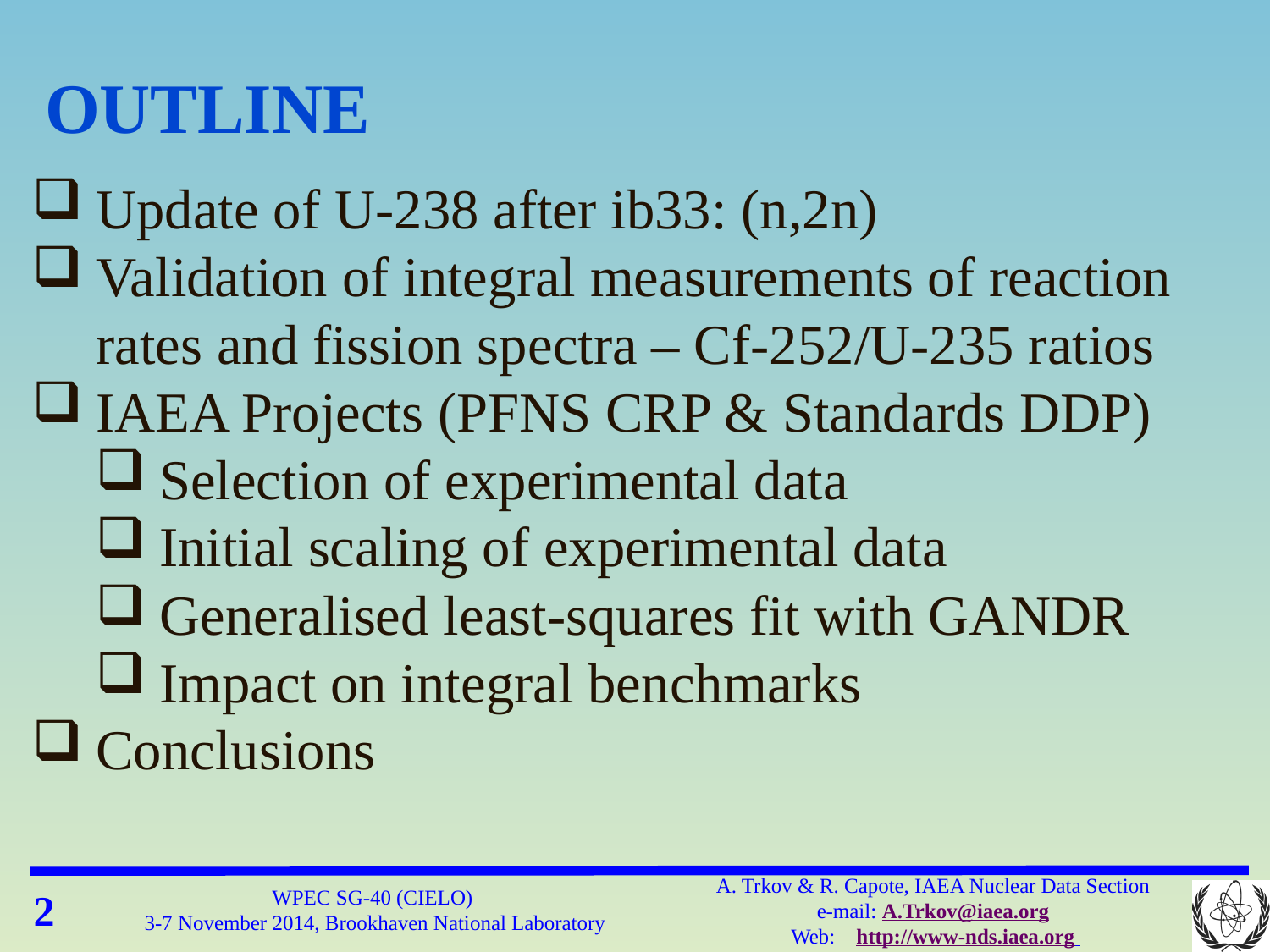

OUTLINE
Update of U-238 after ib33: (n,2n)
Validation of integral measurements of reaction rates and fission spectra – Cf-252/U-235 ratios
IAEA Projects (PFNS CRP & Standards DDP)
Selection of experimental data
Initial scaling of experimental data
Generalised least-squares fit with GANDR
Impact on integral benchmarks
Conclusions